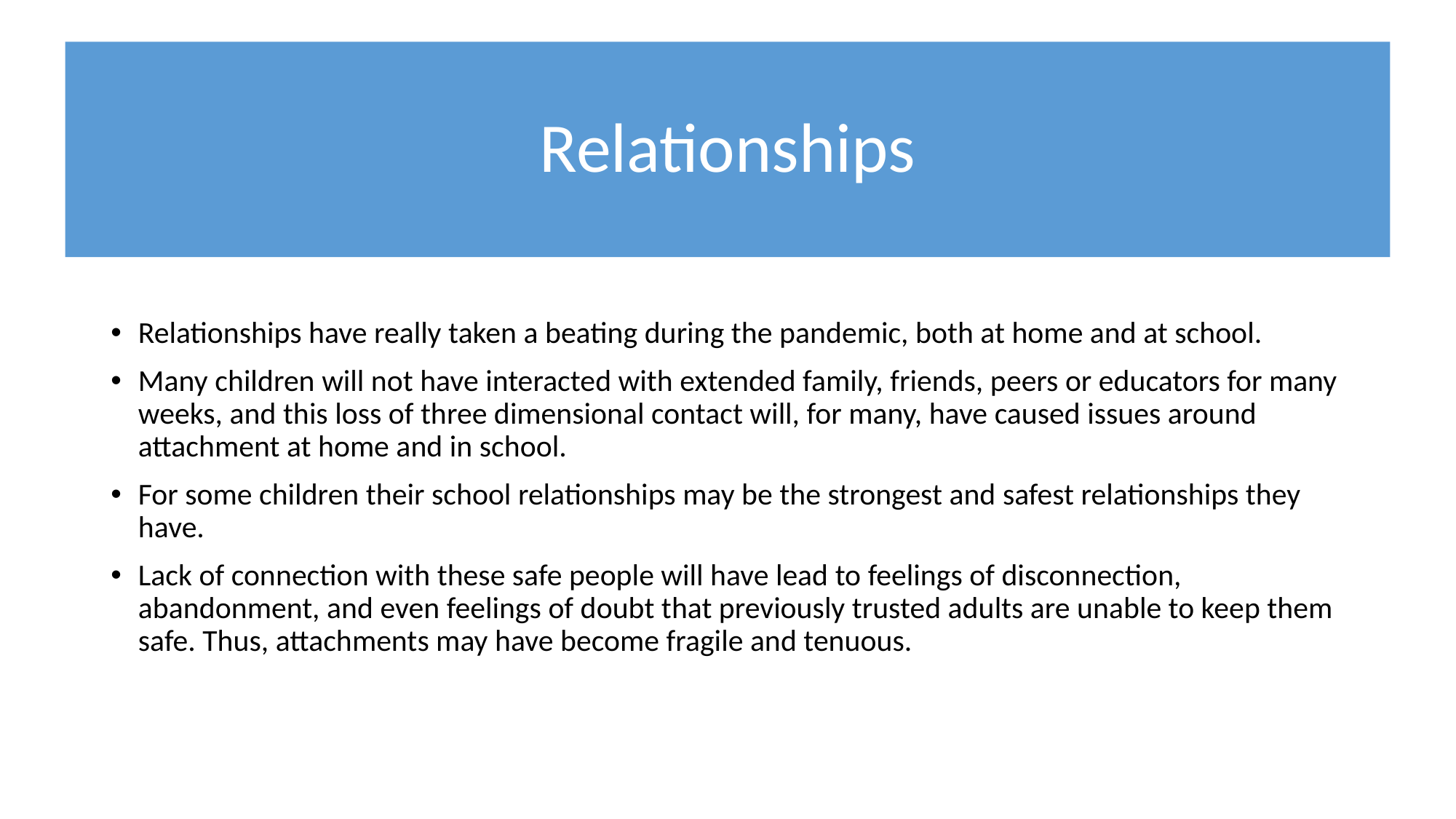

# Relationships
Relationships have really taken a beating during the pandemic, both at home and at school.
Many children will not have interacted with extended family, friends, peers or educators for many weeks, and this loss of three dimensional contact will, for many, have caused issues around attachment at home and in school.
For some children their school relationships may be the strongest and safest relationships they have.
Lack of connection with these safe people will have lead to feelings of disconnection, abandonment, and even feelings of doubt that previously trusted adults are unable to keep them safe. Thus, attachments may have become fragile and tenuous.